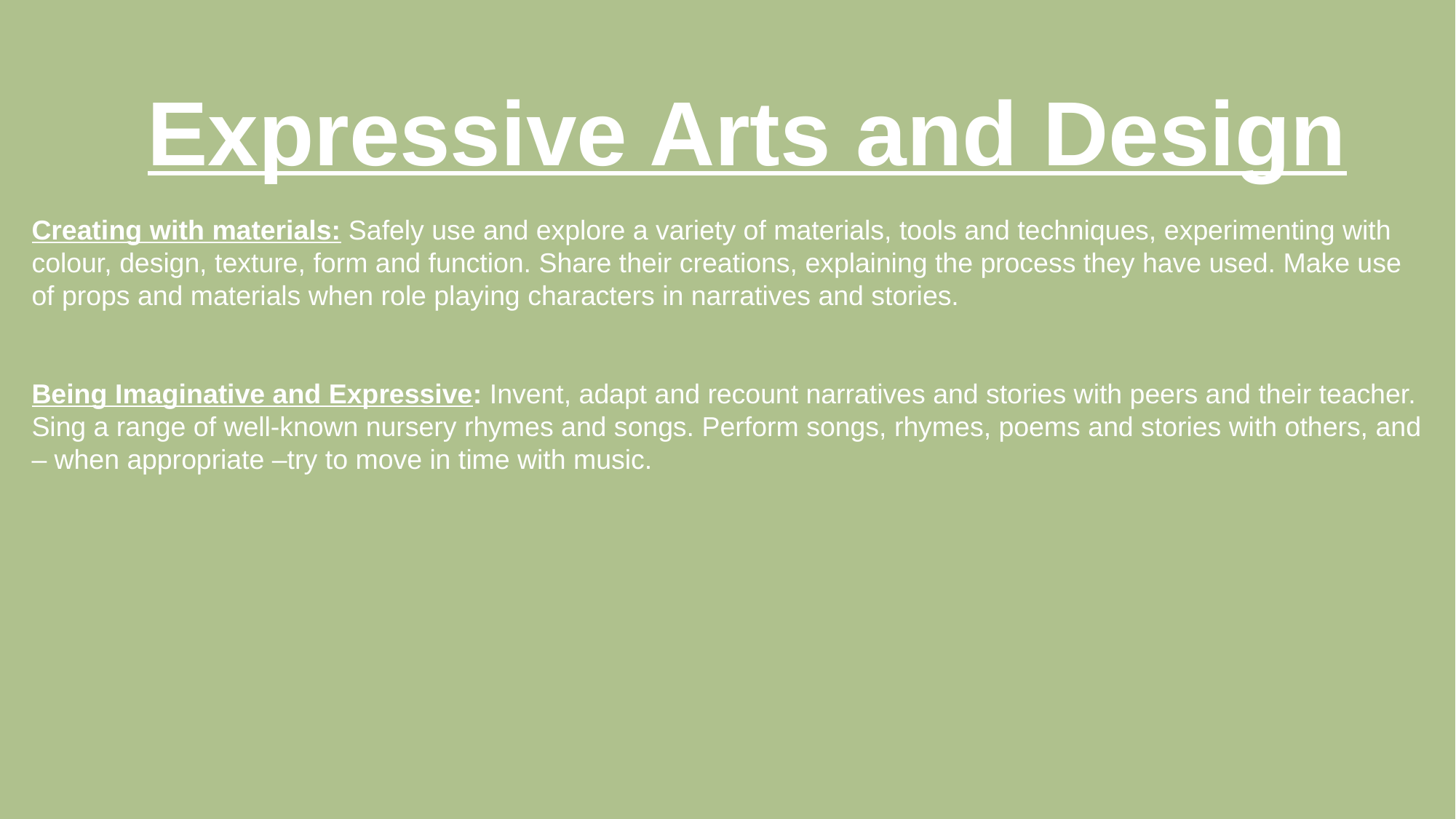

# Expressive Arts and Design
Creating with materials: Safely use and explore a variety of materials, tools and techniques, experimenting with colour, design, texture, form and function. Share their creations, explaining the process they have used. Make use of props and materials when role playing characters in narratives and stories.

Being Imaginative and Expressive: Invent, adapt and recount narratives and stories with peers and their teacher. Sing a range of well-known nursery rhymes and songs. Perform songs, rhymes, poems and stories with others, and – when appropriate –try to move in time with music.